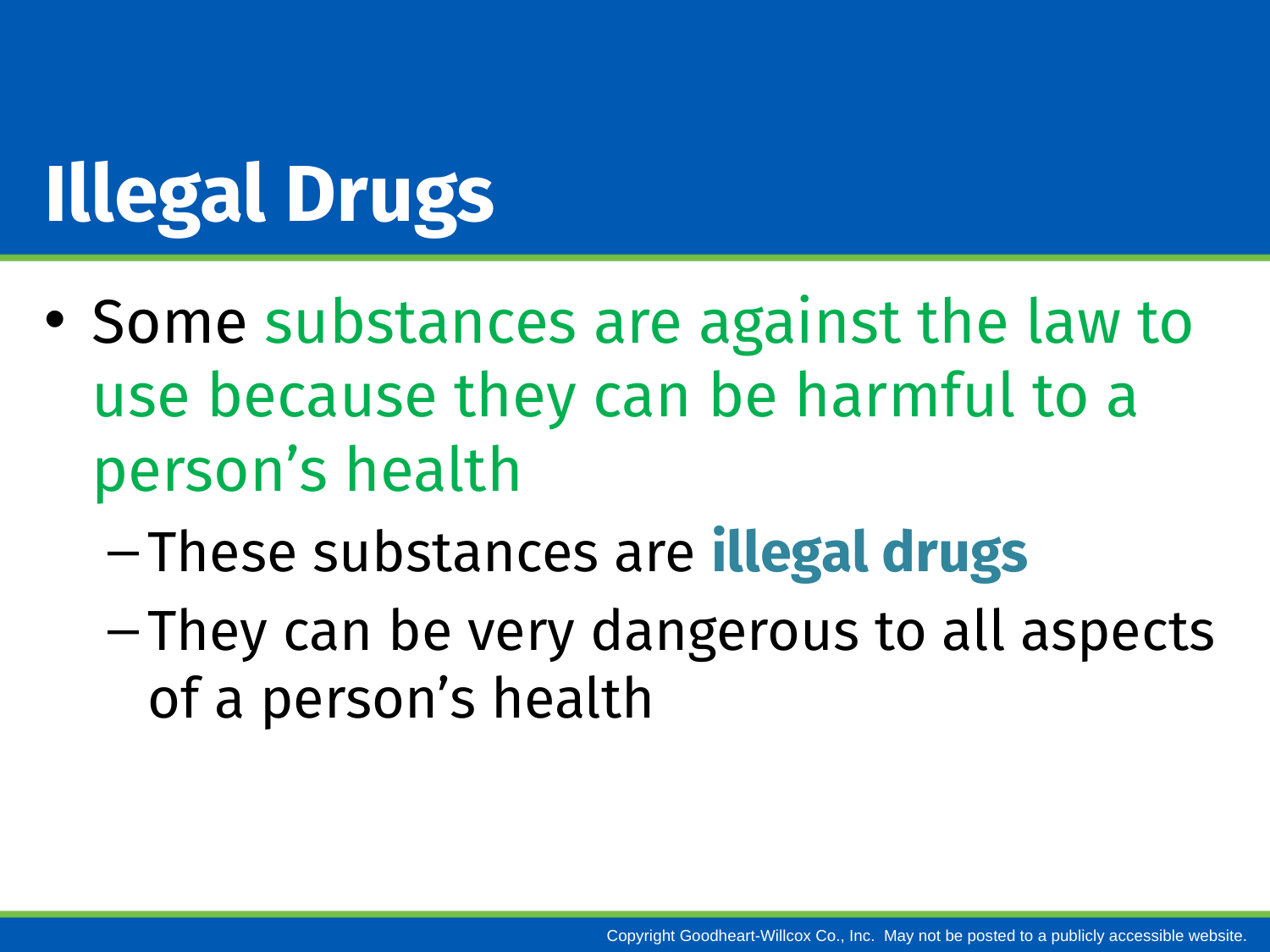

# Illegal Drugs
Some substances are against the law to use because they can be harmful to a person’s health
These substances are illegal drugs
They can be very dangerous to all aspects of a person’s health